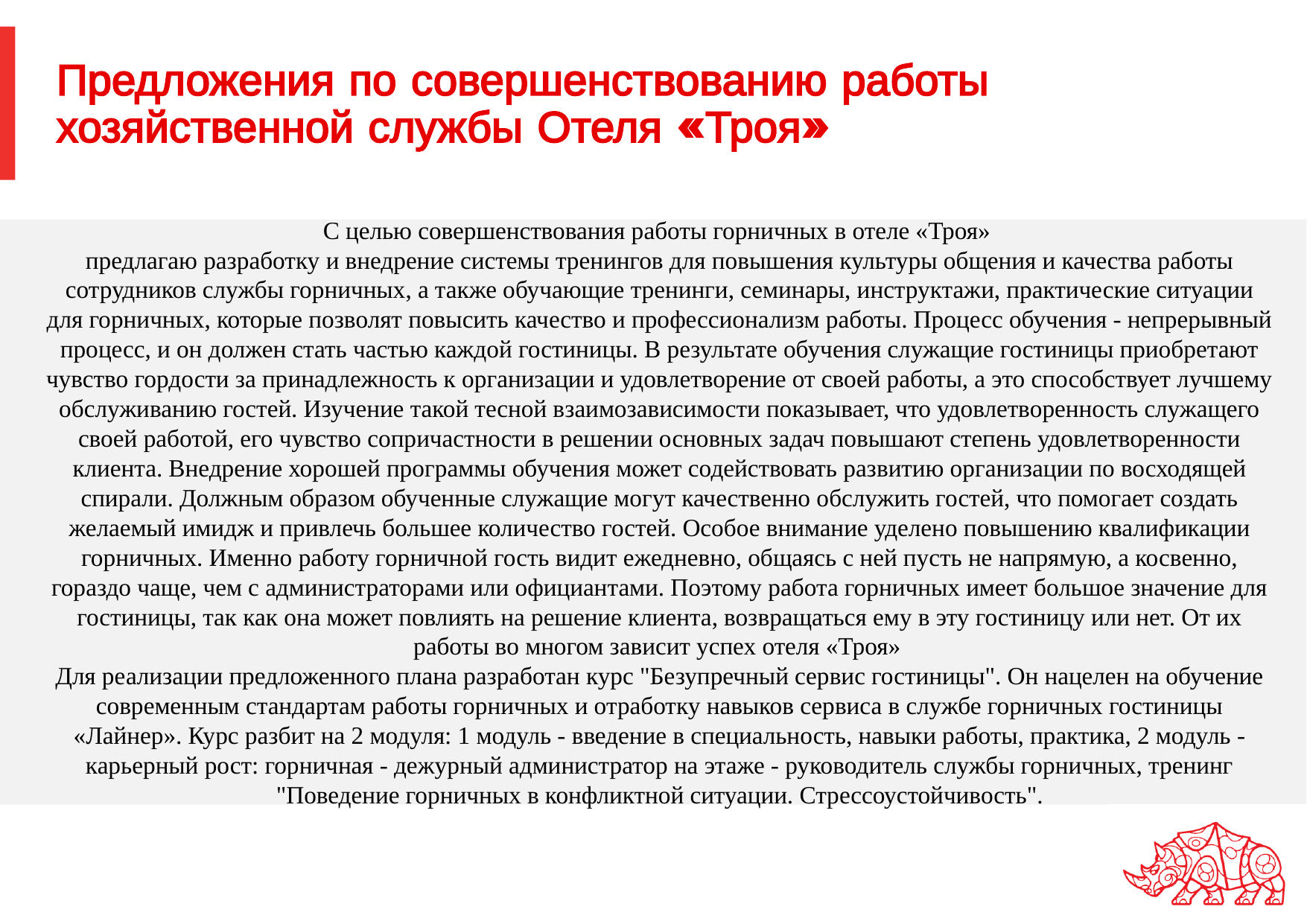

# Предложения по совершенствованию работы хозяйственной службы Отеля «Троя»
С целью совершенствования работы горничных в отеле «Троя»
предлагаю разработку и внедрение системы тренингов для повышения культуры общения и качества работы сотрудников службы горничных, а также обучающие тренинги, семинары, инструктажи, практические ситуации для горничных, которые позволят повысить качество и профессионализм работы. Процесс обучения - непрерывный процесс, и он должен стать частью каждой гостиницы. В результате обучения служащие гостиницы приобретают чувство гордости за принадлежность к организации и удовлетворение от своей работы, а это способствует лучшему обслуживанию гостей. Изучение такой тесной взаимозависимости показывает, что удовлетворенность служащего своей работой, его чувство сопричастности в решении основных задач повышают степень удовлетворенности клиента. Внедрение хорошей программы обучения может содействовать развитию организации по восходящей спирали. Должным образом обученные служащие могут качественно обслужить гостей, что помогает создать желаемый имидж и привлечь большее количество гостей. Особое внимание уделено повышению квалификации горничных. Именно работу горничной гость видит ежедневно, общаясь с ней пусть не напрямую, а косвенно, гораздо чаще, чем с администраторами или официантами. Поэтому работа горничных имеет большое значение для гостиницы, так как она может повлиять на решение клиента, возвращаться ему в эту гостиницу или нет. От их работы во многом зависит успех отеля «Троя»
Для реализации предложенного плана разработан курс "Безупречный сервис гостиницы". Он нацелен на обучение современным стандартам работы горничных и отработку навыков сервиса в службе горничных гостиницы «Лайнер». Курс разбит на 2 модуля: 1 модуль - введение в специальность, навыки работы, практика, 2 модуль - карьерный рост: горничная - дежурный администратор на этаже - руководитель службы горничных, тренинг "Поведение горничных в конфликтной ситуации. Стрессоустойчивость".